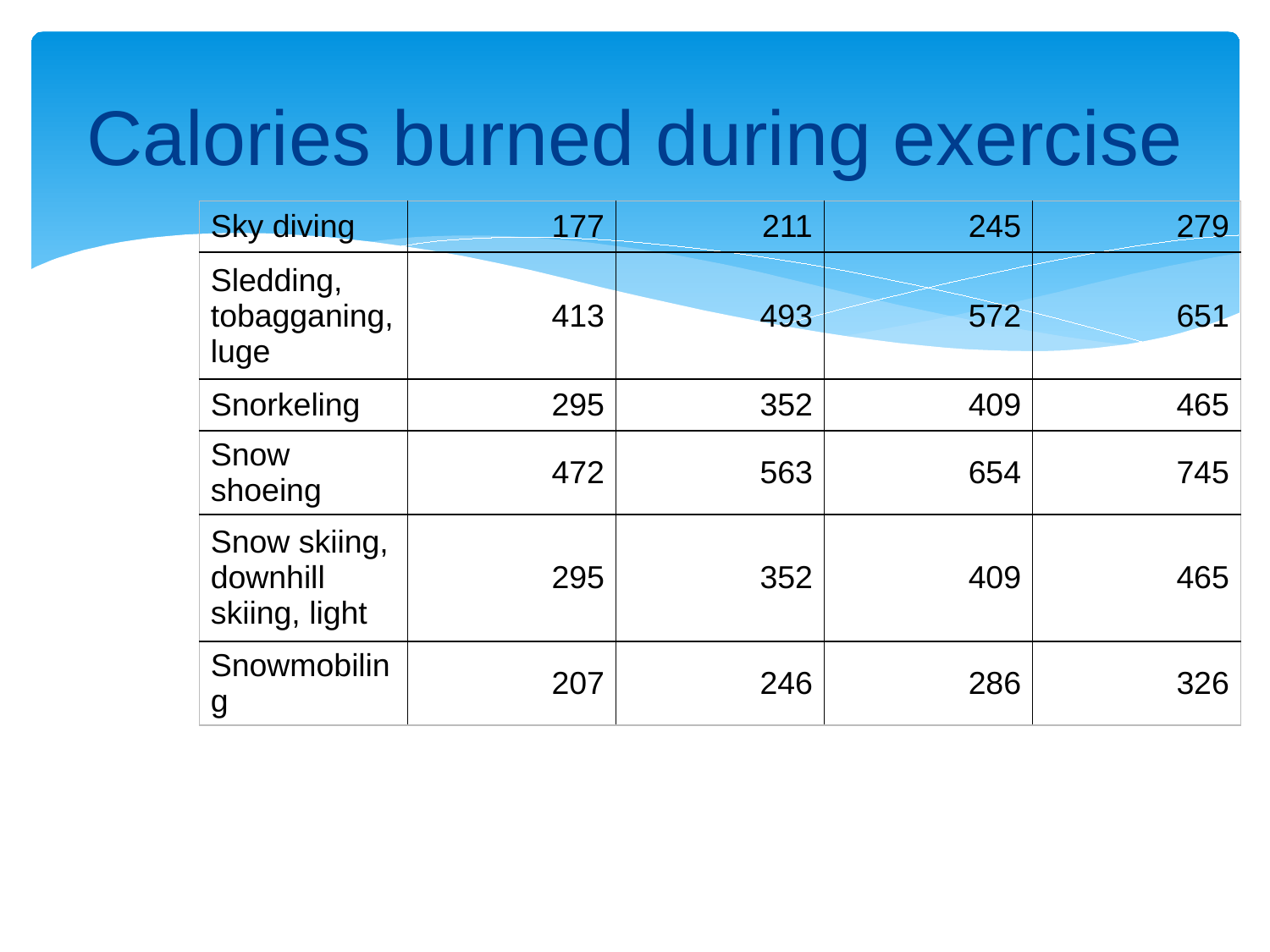

# Calories burned during exercise
| Sky diving | 177 | 211 | 245 | 279 |
| --- | --- | --- | --- | --- |
| Sledding, tobagganing, luge | 413 | 493 | 572 | 651 |
| Snorkeling | 295 | 352 | 409 | 465 |
| Snow shoeing | 472 | 563 | 654 | 745 |
| Snow skiing, downhill skiing, light | 295 | 352 | 409 | 465 |
| Snowmobiling | 207 | 246 | 286 | 326 |